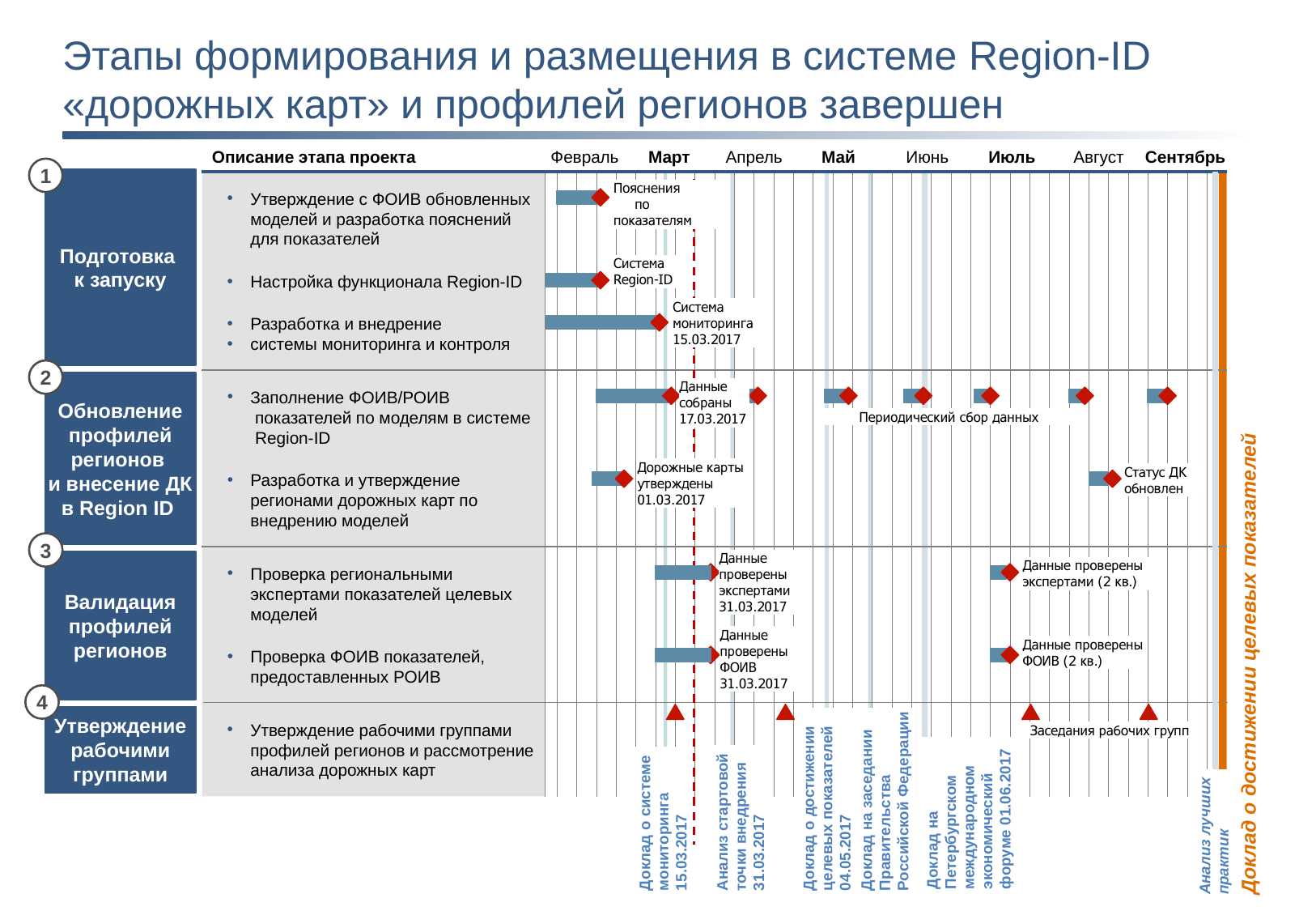

# Этапы формирования и размещения в системе Region-ID «дорожных карт» и профилей регионов завершен
Февраль
Март
Апрель
Май
Июнь
Июль
Август
Сентябрь
Описание этапа проекта
1
Подготовка
к запуску

Пояснения               по показателям
Утверждение с ФОИВ обновленных
 	моделей и разработка пояснений
	для показателей

Система Region-ID

Настройка функционала Region-ID

Система мониторинга 15.03.2017

Разработка и внедрение
системы мониторинга и контроля

2

Обновление профилей регионов
и внесение ДК в Region ID
Данные собраны 17.03.2017
Заполнение ФОИВ/РОИВ
	 показателей по моделям в системе
	 Region-ID

Периодический сбор данных

Дорожные карты утверждены 01.03.2017
Статус ДК обновлен
Разработка и утверждение
	регионами дорожных карт по
	внедрению моделей

3

Данные проверены экспертами 31.03.2017
Валидация профилей регионов
Данные проверены экспертами (2 кв.)
Проверка региональными
	экспертами показателей целевых
	моделей

Данные проверены ФОИВ
31.03.2017

Данные проверены ФОИВ (2 кв.)
Доклад о достижении целевых показателей
Проверка ФОИВ показателей,
	предоставленных РОИВ

4

Утверждение рабочими группами
Утверждение рабочими группами
	профилей регионов и рассмотрение
	анализа дорожных карт
Заседания рабочих групп
Доклад на Петербургском международном экономический форуме 01.06.2017
Доклад о достижении целевых показателей 04.05.2017
Доклад на заседании Правительства Российской Федерации
Анализ стартовой точки внедрения 31.03.2017
Доклад о системе мониторинга 15.03.2017

Анализ лучших практик
22.09 - 21.09